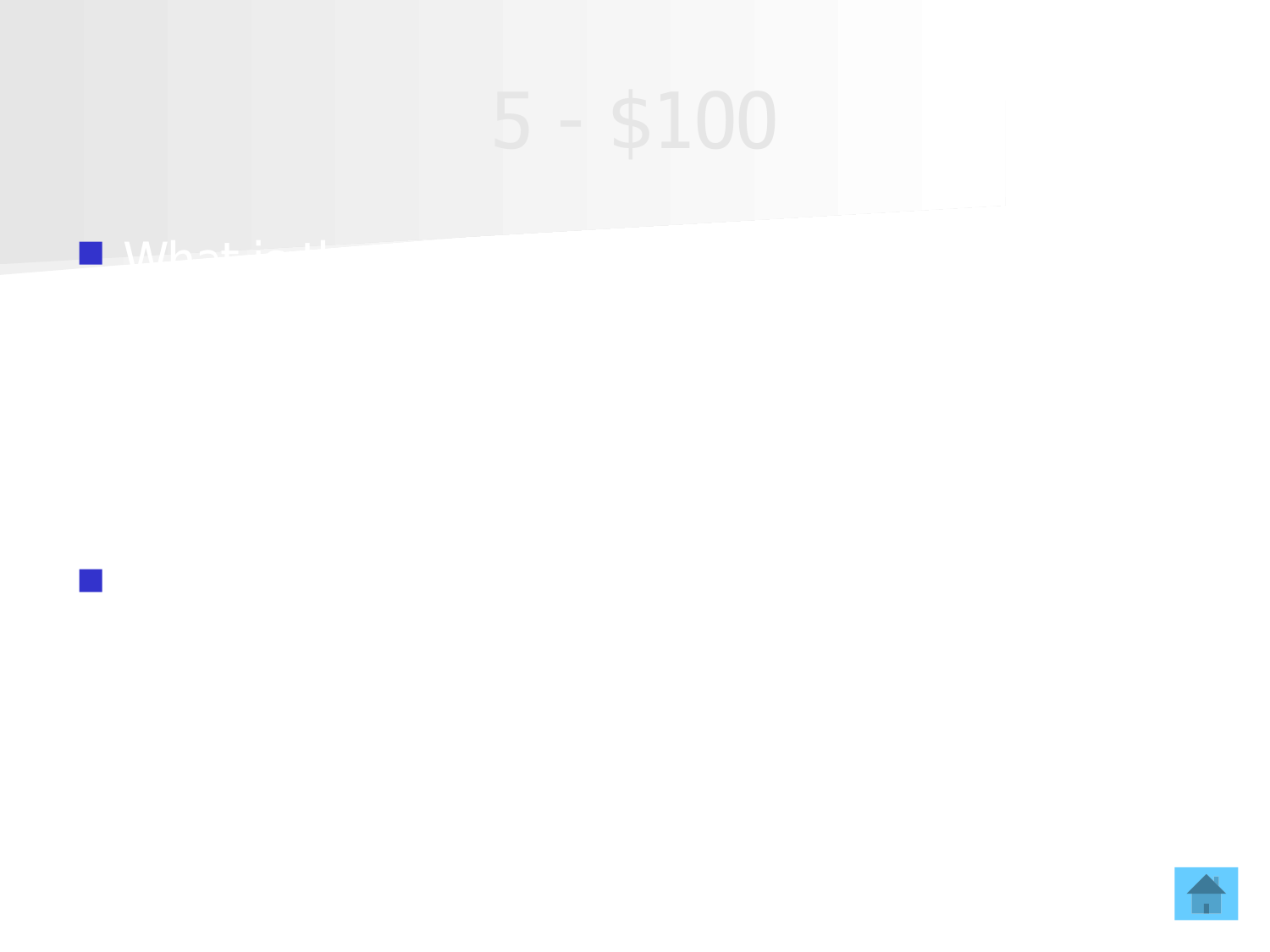

# 5 - $100
What is thermal energy?
Thermal energy is the total energy of all of the particles in an object